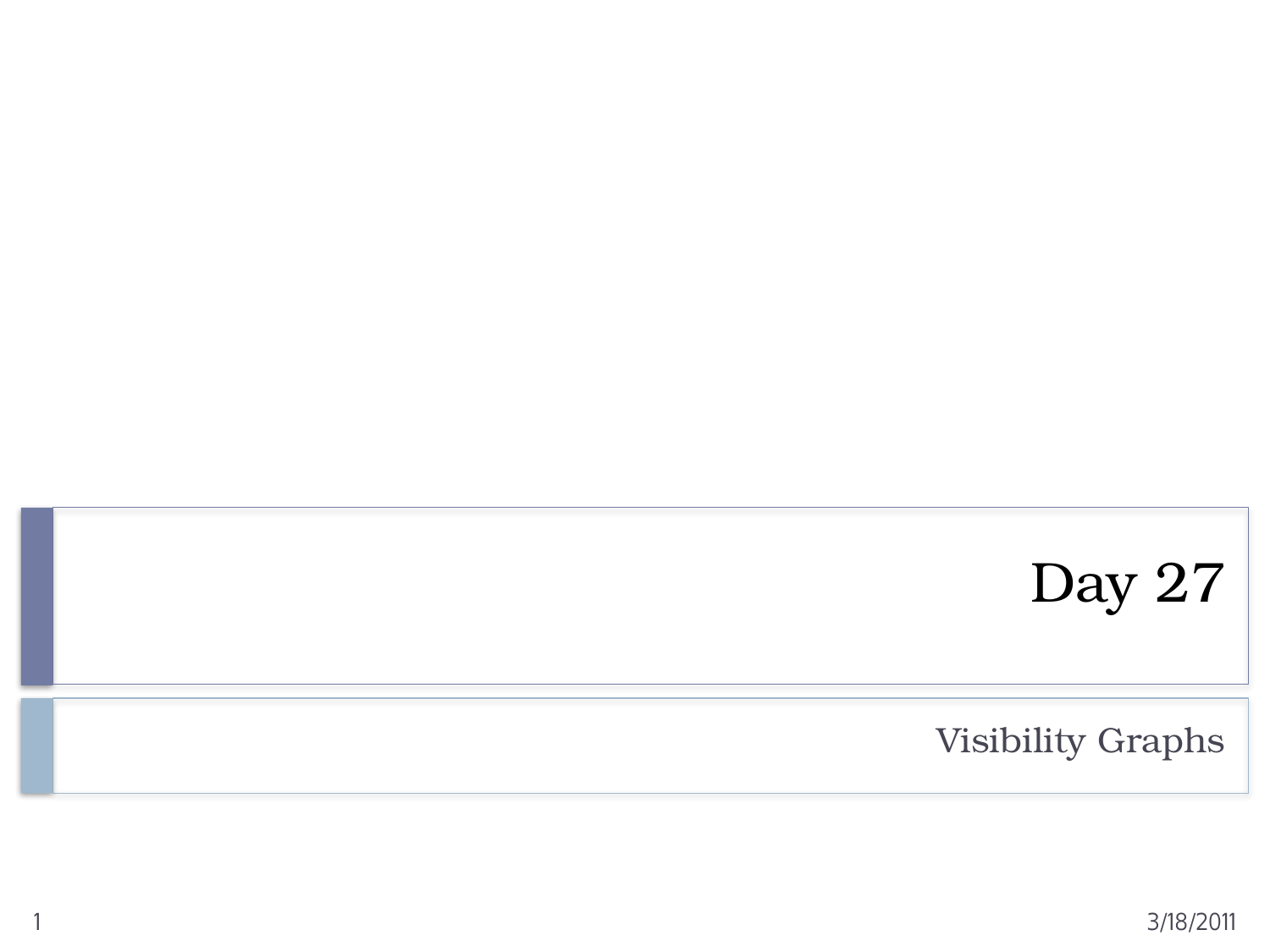

# Day 27
Visibility Graphs

1
3/18/2011